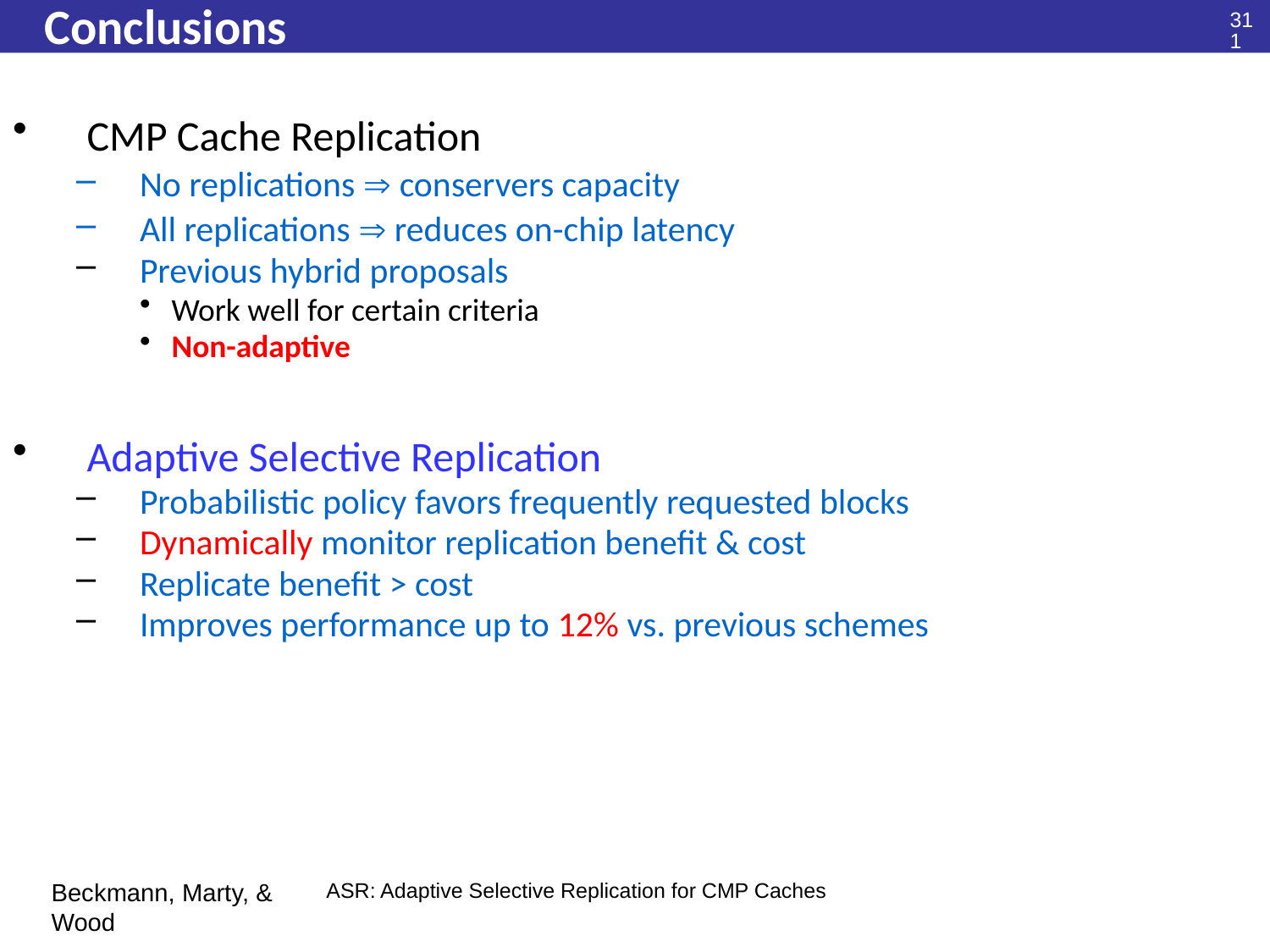

311
# Conclusions

CMP Cache Replication
No replications ⇒ conservers capacity
All replications ⇒ reduces on-chip latency
Previous hybrid proposals
Work well for certain criteria
Non-adaptive

Adaptive Selective Replication
Probabilistic policy favors frequently requested blocks
Dynamically monitor replication benefit & cost
Replicate benefit > cost
Improves performance up to 12% vs. previous schemes
 ASR: Adaptive Selective Replication for CMP Caches
Beckmann, Marty, & Wood